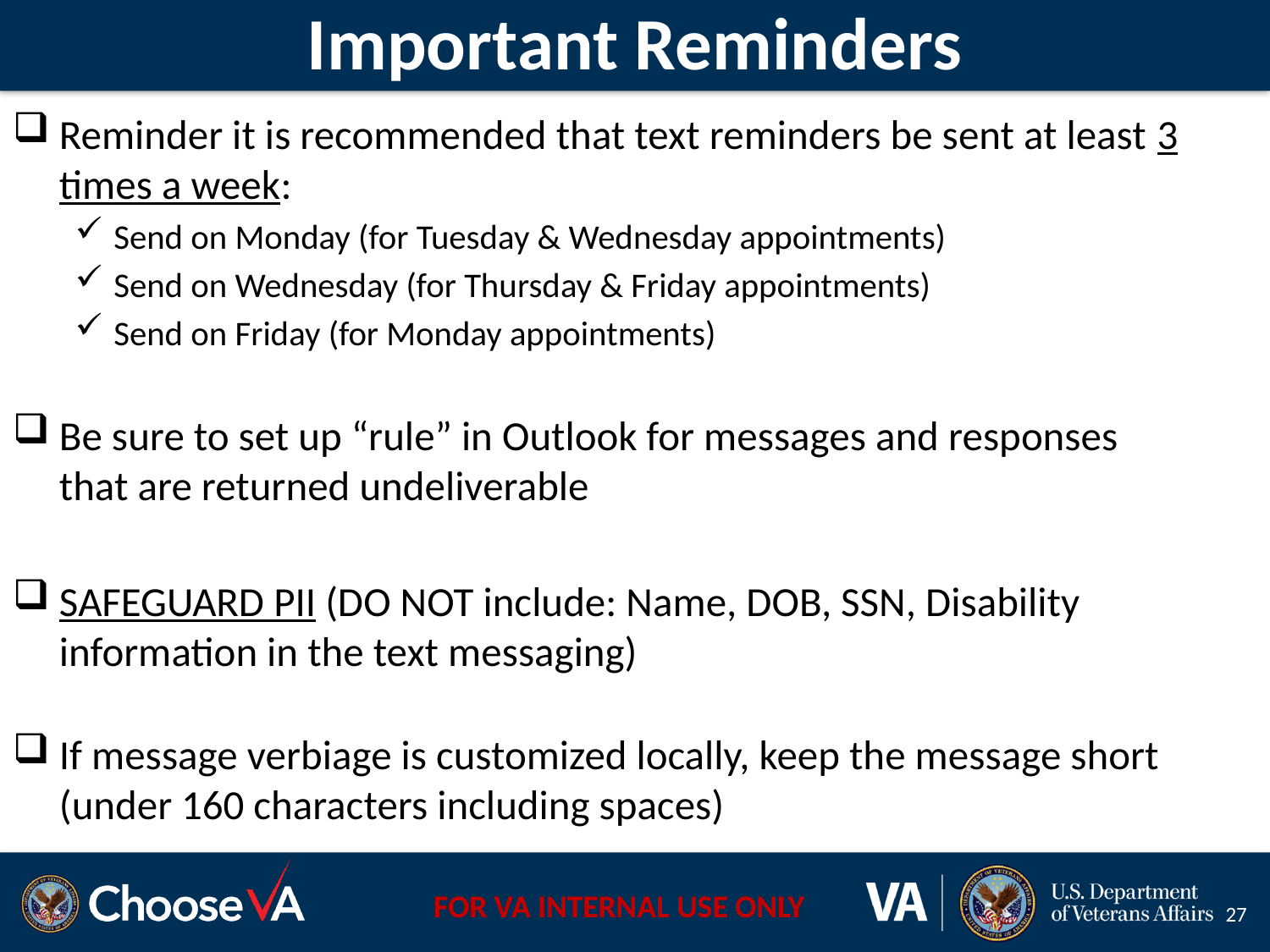

# Important Reminders
Reminder it is recommended that text reminders be sent at least 3 times a week:
Send on Monday (for Tuesday & Wednesday appointments)
Send on Wednesday (for Thursday & Friday appointments)
Send on Friday (for Monday appointments)

Be sure to set up “rule” in Outlook for messages and responses that are returned undeliverable

SAFEGUARD PII (DO NOT include: Name, DOB, SSN, Disability information in the text messaging)

If message verbiage is customized locally, keep the message short (under 160 characters including spaces)
27